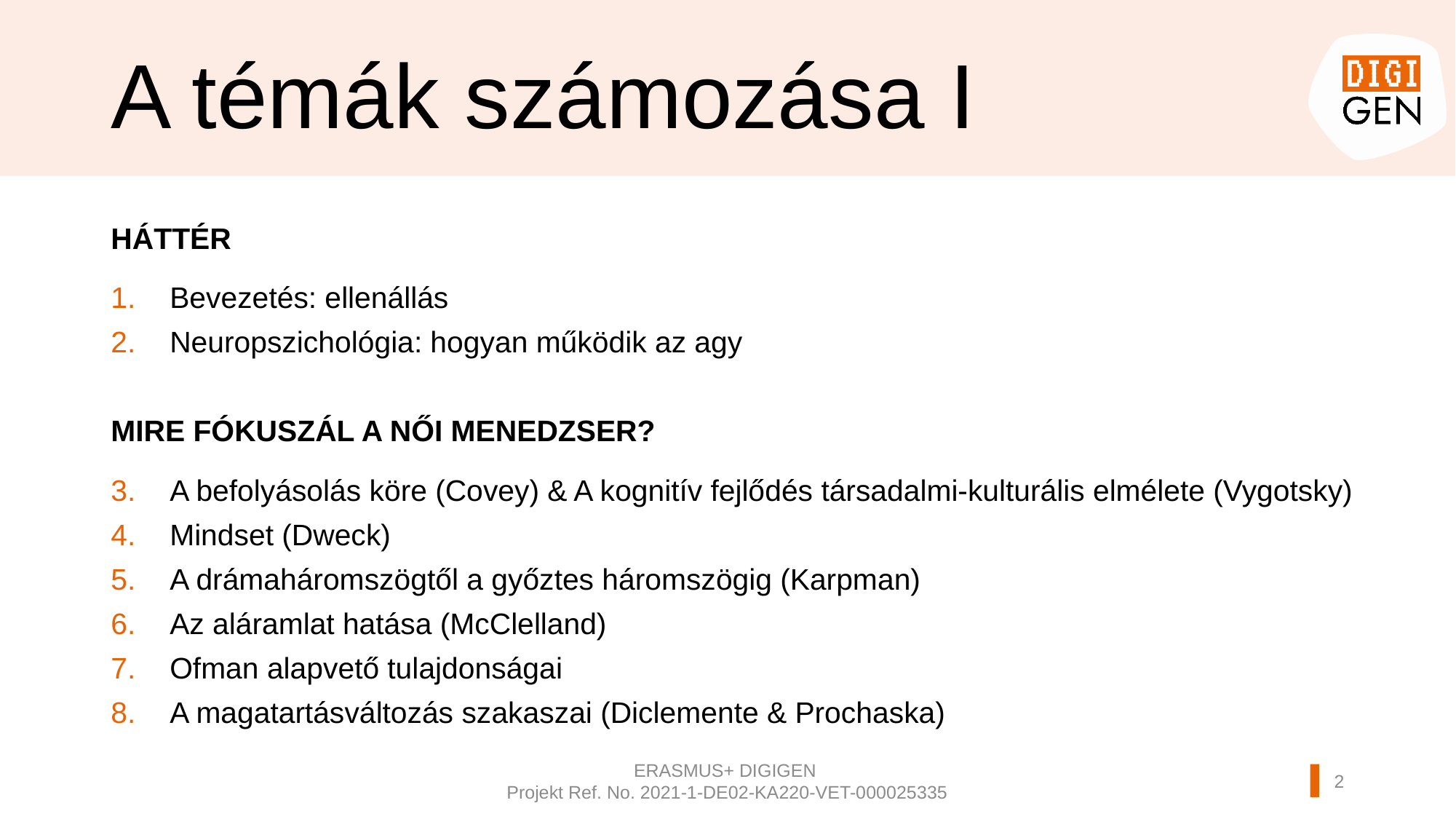

# A témák számozása I
HÁTTÉR
Bevezetés: ellenállás
Neuropszichológia: hogyan működik az agy

MIRE FÓKUSZÁL A NŐI MENEDZSER?
A befolyásolás köre (Covey) & A kognitív fejlődés társadalmi-kulturális elmélete (Vygotsky)
Mindset (Dweck)
A drámaháromszögtől a győztes háromszögig (Karpman)
Az aláramlat hatása (McClelland)
Ofman alapvető tulajdonságai
A magatartásváltozás szakaszai (Diclemente & Prochaska)

ERASMUS+ DIGIGEN
Projekt Ref. No. 2021-1-DE02-KA220-VET-000025335
2